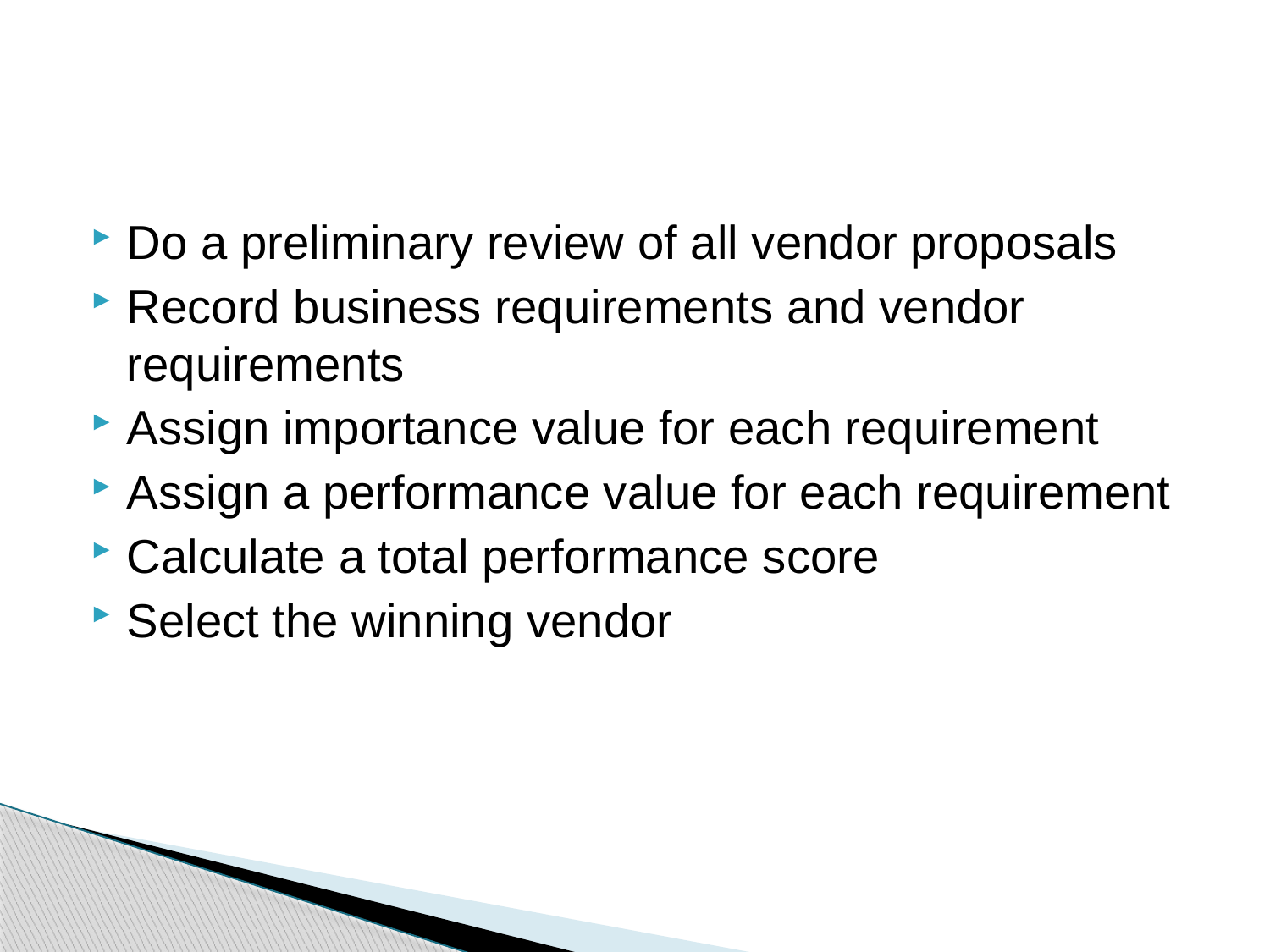

#
Do a preliminary review of all vendor proposals
Record business requirements and vendor requirements
Assign importance value for each requirement
Assign a performance value for each requirement
Calculate a total performance score
Select the winning vendor